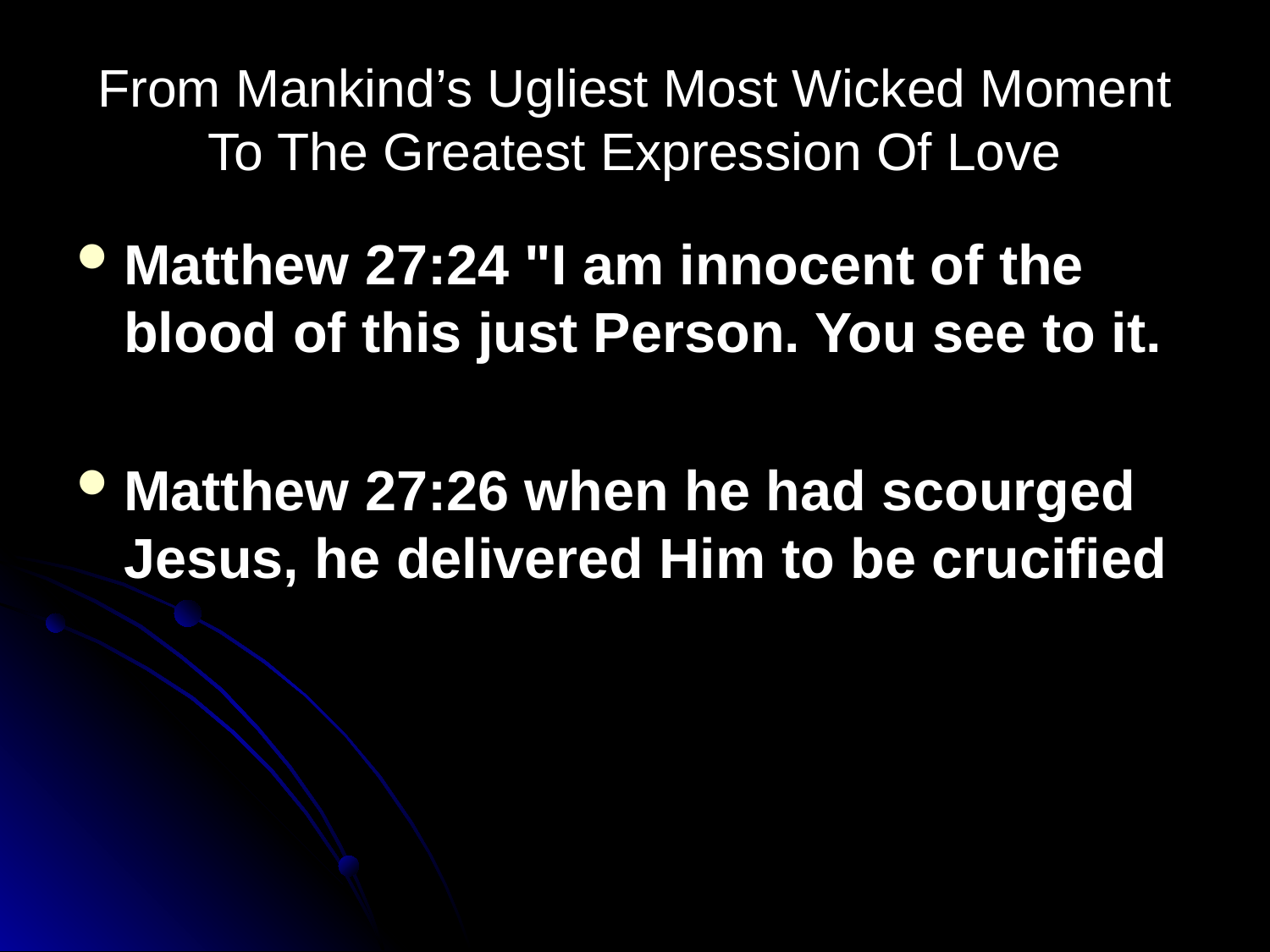

# From Mankind’s Ugliest Most Wicked Moment To The Greatest Expression Of Love
Matthew 27:24 "I am innocent of the blood of this just Person. You see to it.

Matthew 27:26 when he had scourged Jesus, he delivered Him to be crucified